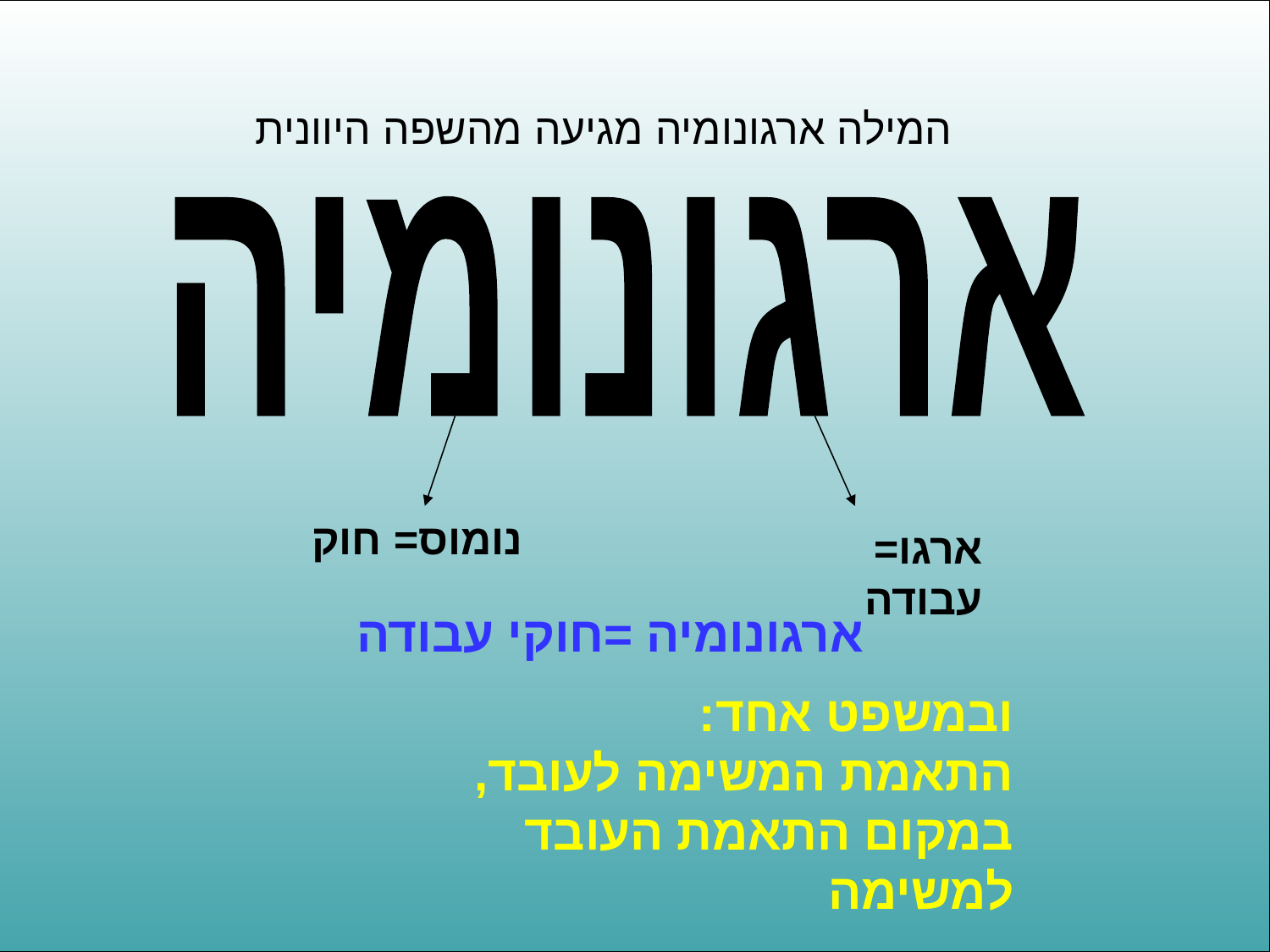

המילה ארגונומיה מגיעה מהשפה היוונית
ארגונומיה

נומוס= חוק
ארגו= עבודה
ארגונומיה =חוקי עבודה
ובמשפט אחד:
התאמת המשימה לעובד, במקום התאמת העובד למשימה